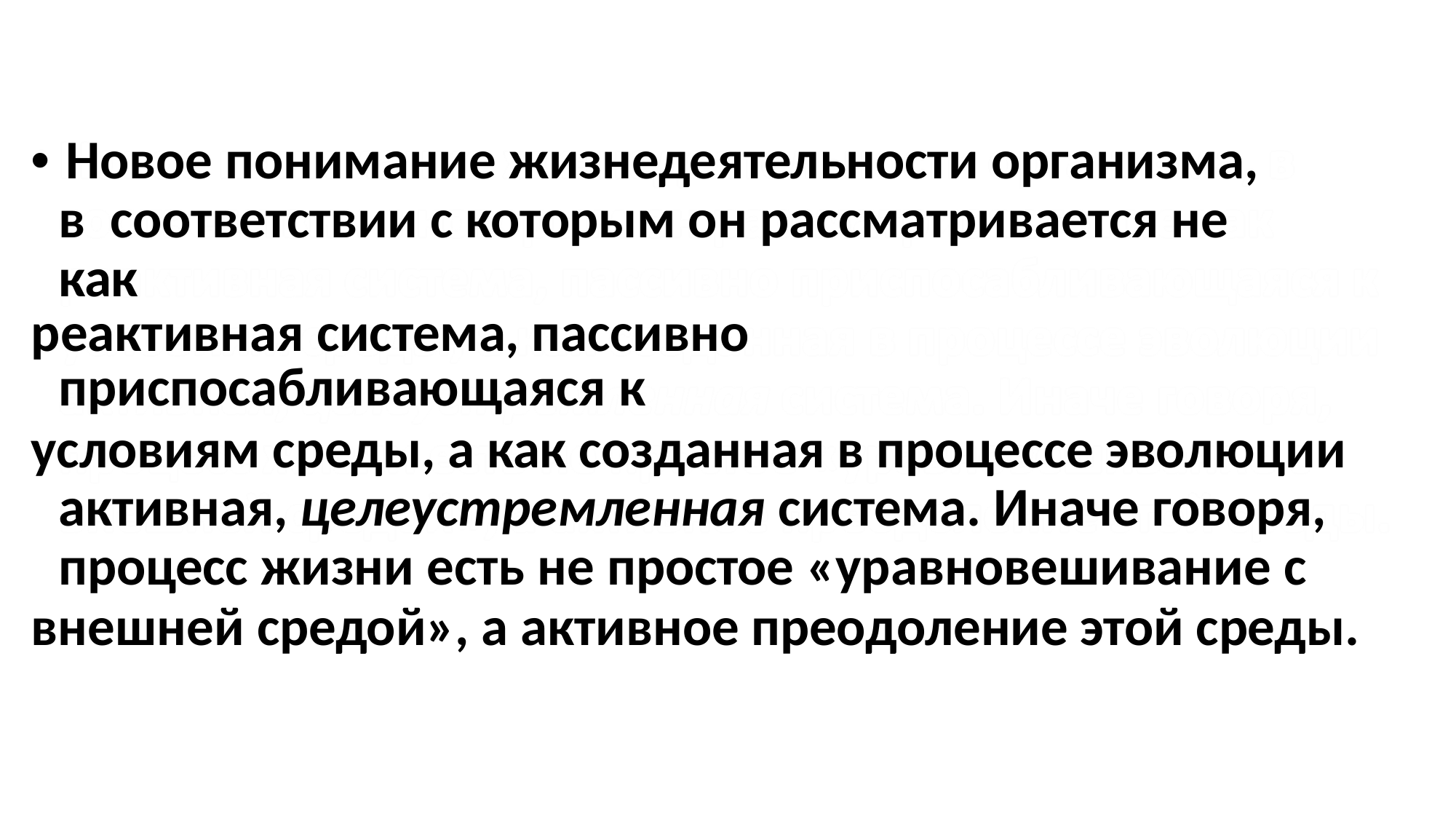

• Новое понимание жизнедеятельности организма, в  соответствии с которым он рассматривается не как
реактивная система, пассивно приспосабливающаяся к
условиям среды, а как созданная в процессе эволюции  активная, целеустремленная система. Иначе говоря,  процесс жизни есть не простое «уравновешивание с
внешней средой», а активное преодоление этой среды.